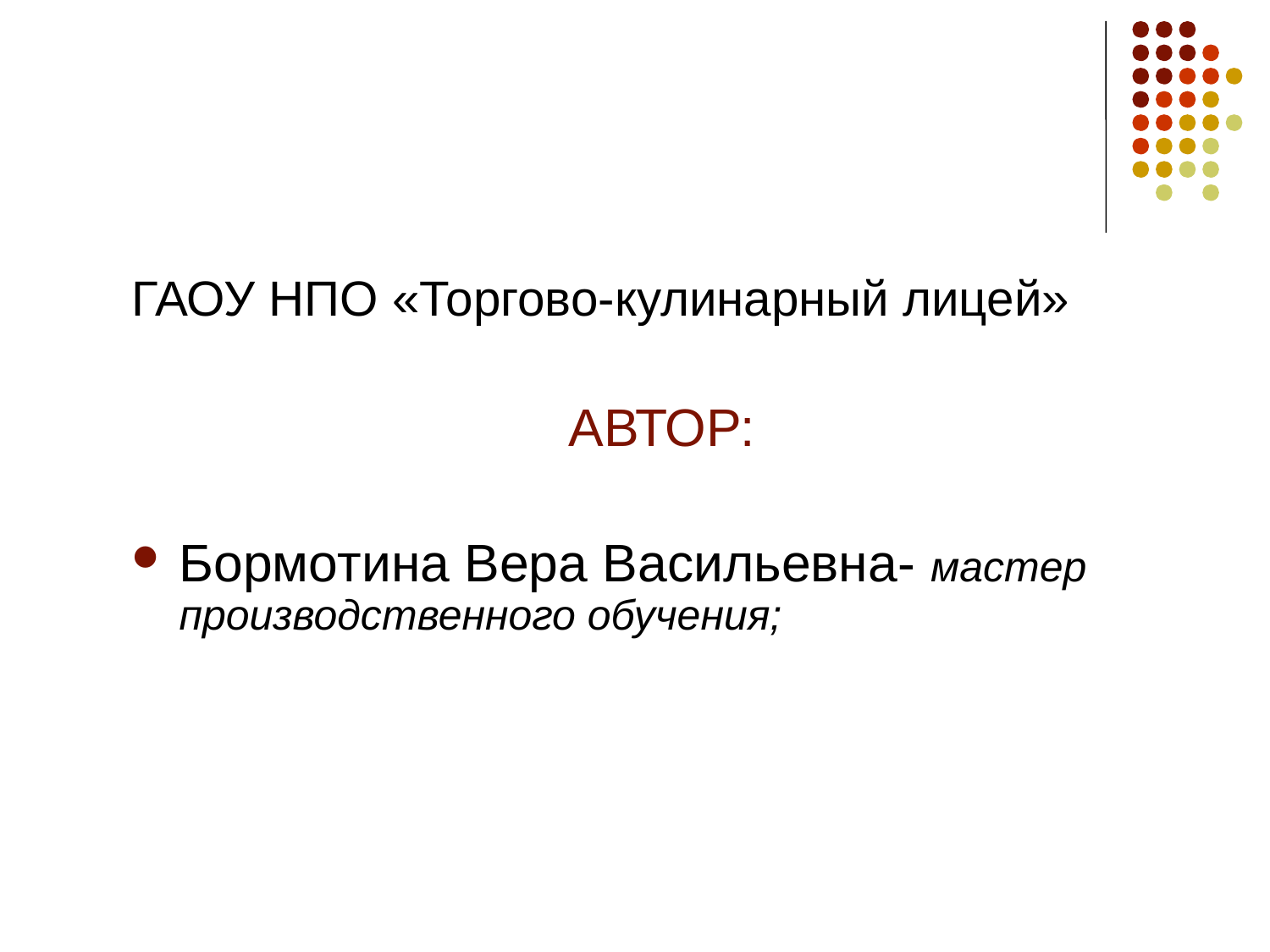

ГАОУ НПО «Торгово-кулинарный лицей»

АВТОР:

Бормотина Вера Васильевна- мастер производственного обучения;